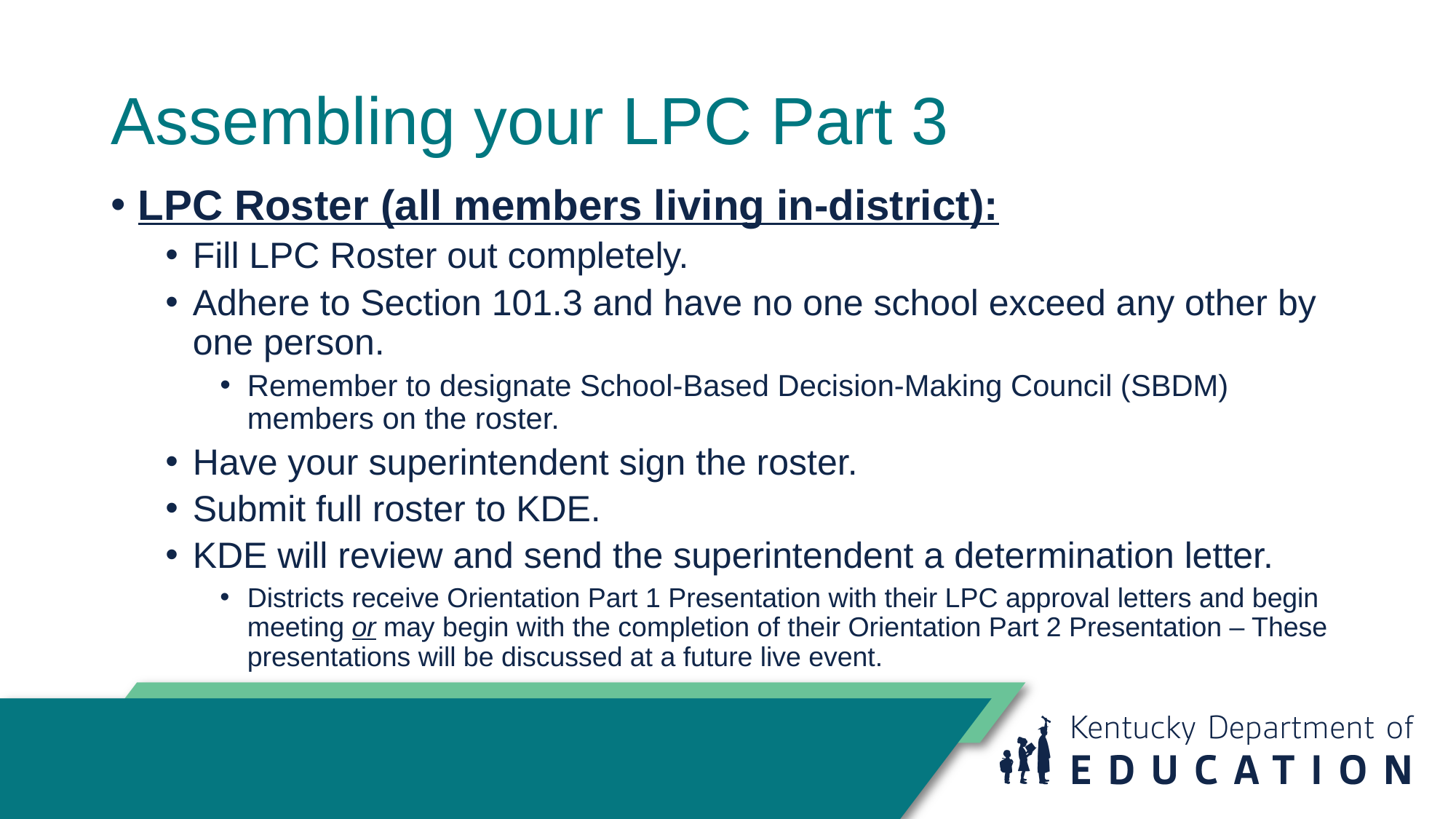

# Assembling your LPC Part 3
LPC Roster (all members living in-district):
Fill LPC Roster out completely.
Adhere to Section 101.3 and have no one school exceed any other by one person.
Remember to designate School-Based Decision-Making Council (SBDM) members on the roster.
Have your superintendent sign the roster.
Submit full roster to KDE.
KDE will review and send the superintendent a determination letter.
Districts receive Orientation Part 1 Presentation with their LPC approval letters and begin meeting or may begin with the completion of their Orientation Part 2 Presentation – These presentations will be discussed at a future live event.